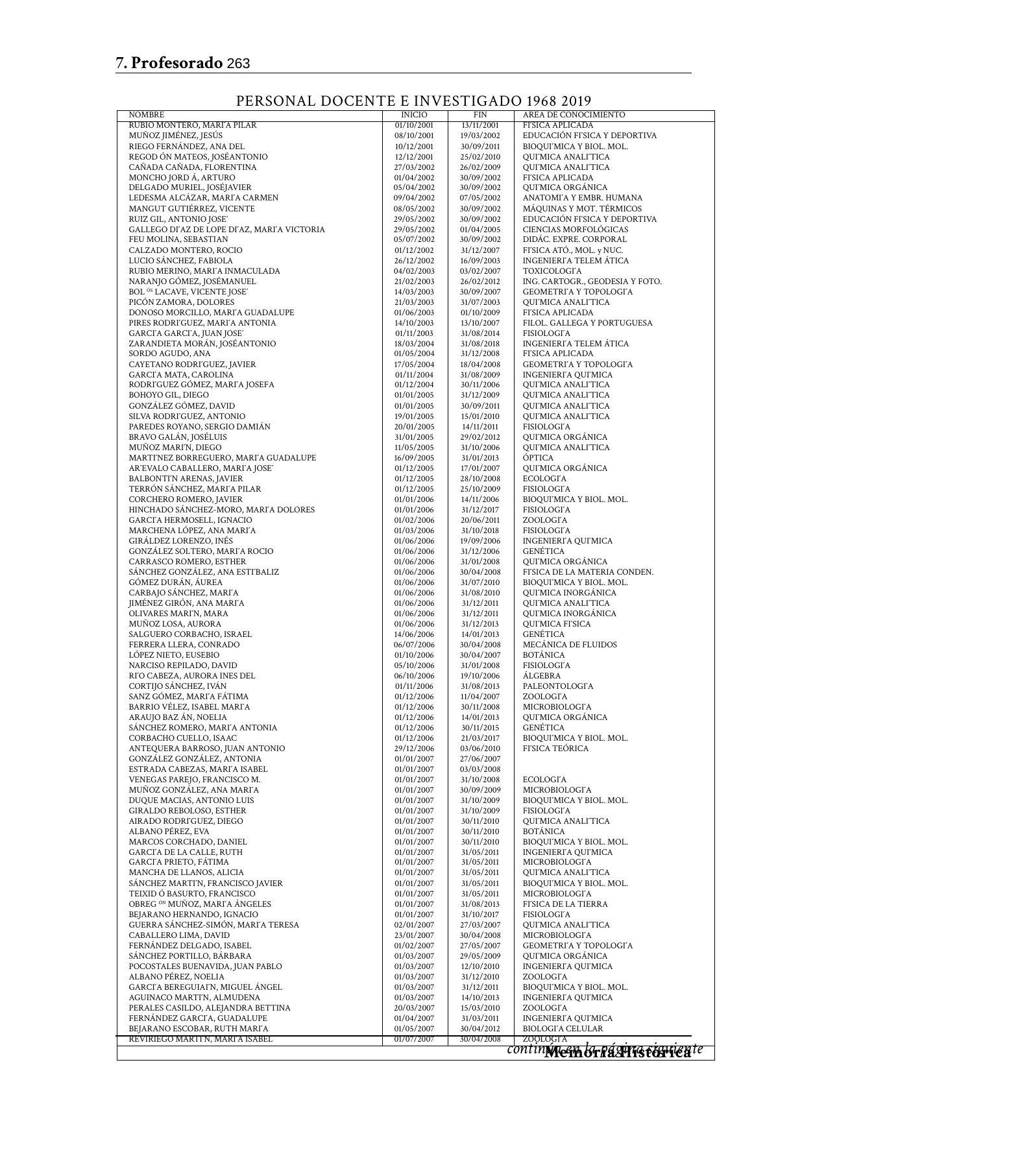

7. Profesorado 263
PERSONAL DOCENTE E INVESTIGADO 1968 2019
| NOMBRE | INICIO | FIN | AREA DE CONOCIMIENTO |
| --- | --- | --- | --- |
| RUBIO MONTERO, MARI´A PILAR | 01/10/2001 | 13/11/2001 | FI´SICA APLICADA |
| MUÑOZ JIMÉNEZ, JESÚS | 08/10/2001 | 19/03/2002 | EDUCACIÓN FI´SICA Y DEPORTIVA |
| RIEGO FERNÁNDEZ, ANA DEL | 10/12/2001 | 30/09/2011 | BIOQUI´MICA Y BIOL. MOL. |
| REGOD ÓN MATEOS, JOSÉANTONIO | 12/12/2001 | 25/02/2010 | QUI´MICA ANALI´TICA |
| CAÑADA CAÑADA, FLORENTINA | 27/03/2002 | 26/02/2009 | QUI´MICA ANALI´TICA |
| MONCHO JORD Á, ARTURO | 01/04/2002 | 30/09/2002 | FI´SICA APLICADA |
| DELGADO MURIEL, JOSÉJAVIER | 05/04/2002 | 30/09/2002 | QUI´MICA ORGÁNICA |
| LEDESMA ALCÁZAR, MARI´A CARMEN | 09/04/2002 | 07/05/2002 | ANATOMI´A Y EMBR. HUMANA |
| MANGUT GUTIÉRREZ, VICENTE | 08/05/2002 | 30/09/2002 | MÁQUINAS Y MOT. TÉRMICOS |
| RUIZ GIL, ANTONIO JOSE´ | 29/05/2002 | 30/09/2002 | EDUCACIÓN FI´SICA Y DEPORTIVA |
| GALLEGO DI´AZ DE LOPE DI´AZ, MARI´A VICTORIA | 29/05/2002 | 01/04/2005 | CIENCIAS MORFOLÓGICAS |
| FEU MOLINA, SEBASTIAN | 05/07/2002 | 30/09/2002 | DIDÁC. EXPRE. CORPORAL |
| CALZADO MONTERO, ROCIO | 01/12/2002 | 31/12/2007 | FI´SICA ATÓ., MOL. y NUC. |
| LUCIO SÁNCHEZ, FABIOLA | 26/12/2002 | 16/09/2003 | INGENIERI´A TELEM ÁTICA |
| RUBIO MERINO, MARI´A INMACULADA | 04/02/2003 | 03/02/2007 | TOXICOLOGI´A |
| NARANJO GÓMEZ, JOSÉMANUEL | 21/02/2003 | 26/02/2012 | ING. CARTOGR., GEODESIA Y FOTO. |
| BOL ÓS LACAVE, VICENTE JOSE´ | 14/03/2003 | 30/09/2007 | GEOMETRI´A Y TOPOLOGI´A |
| PICÓN ZAMORA, DOLORES | 21/03/2003 | 31/07/2003 | QUI´MICA ANALI´TICA |
| DONOSO MORCILLO, MARI´A GUADALUPE | 01/06/2003 | 01/10/2009 | FI´SICA APLICADA |
| PIRES RODRI´GUEZ, MARI´A ANTONIA | 14/10/2003 | 13/10/2007 | FILOL. GALLEGA Y PORTUGUESA |
| GARCI´A GARCI´A, JUAN JOSE´ | 01/11/2003 | 31/08/2014 | FISIOLOGI´A |
| ZARANDIETA MORÁN, JOSÉANTONIO | 18/03/2004 | 31/08/2018 | INGENIERI´A TELEM ÁTICA |
| SORDO AGUDO, ANA | 01/05/2004 | 31/12/2008 | FI´SICA APLICADA |
| CAYETANO RODRI´GUEZ, JAVIER | 17/05/2004 | 18/04/2008 | GEOMETRI´A Y TOPOLOGI´A |
| GARCI´A MATA, CAROLINA | 01/11/2004 | 31/08/2009 | INGENIERI´A QUI´MICA |
| RODRI´GUEZ GÓMEZ, MARI´A JOSEFA | 01/12/2004 | 30/11/2006 | QUI´MICA ANALI´TICA |
| BOHOYO GIL, DIEGO | 01/01/2005 | 31/12/2009 | QUI´MICA ANALI´TICA |
| GONZÁLEZ GÓMEZ, DAVID | 01/01/2005 | 30/09/2011 | QUI´MICA ANALI´TICA |
| SILVA RODRI´GUEZ, ANTONIO | 19/01/2005 | 15/01/2010 | QUI´MICA ANALI´TICA |
| PAREDES ROYANO, SERGIO DAMIÁN | 20/01/2005 | 14/11/2011 | FISIOLOGI´A |
| BRAVO GALÁN, JOSÉLUIS | 31/01/2005 | 29/02/2012 | QUI´MICA ORGÁNICA |
| MUÑOZ MARI´N, DIEGO | 11/05/2005 | 31/10/2006 | QUI´MICA ANALI´TICA |
| MARTI´NEZ BORREGUERO, MARI´A GUADALUPE | 16/09/2005 | 31/01/2013 | ÓPTICA |
| AR´EVALO CABALLERO, MARI´A JOSE´ | 01/12/2005 | 17/01/2007 | QUI´MICA ORGÁNICA |
| BALBONTI´N ARENAS, JAVIER | 01/12/2005 | 28/10/2008 | ECOLOGI´A |
| TERRÓN SÁNCHEZ, MARI´A PILAR | 01/12/2005 | 25/10/2009 | FISIOLOGI´A |
| CORCHERO ROMERO, JAVIER | 01/01/2006 | 14/11/2006 | BIOQUI´MICA Y BIOL. MOL. |
| HINCHADO SÁNCHEZ-MORO, MARI´A DOLORES | 01/01/2006 | 31/12/2017 | FISIOLOGI´A |
| GARCI´A HERMOSELL, IGNACIO | 01/02/2006 | 20/06/2011 | ZOOLOGI´A |
| MARCHENA LÓPEZ, ANA MARI´A | 01/03/2006 | 31/10/2018 | FISIOLOGI´A |
| GIRÁLDEZ LORENZO, INÉS | 01/06/2006 | 19/09/2006 | INGENIERI´A QUI´MICA |
| GONZÁLEZ SOLTERO, MARI´A ROCIO | 01/06/2006 | 31/12/2006 | GENÉTICA |
| CARRASCO ROMERO, ESTHER | 01/06/2006 | 31/01/2008 | QUI´MICA ORGÁNICA |
| SÁNCHEZ GONZÁLEZ, ANA ESTI´BALIZ | 01/06/2006 | 30/04/2008 | FI´SICA DE LA MATERIA CONDEN. |
| GÓMEZ DURÁN, ÁUREA | 01/06/2006 | 31/07/2010 | BIOQUI´MICA Y BIOL. MOL. |
| CARBAJO SÁNCHEZ, MARI´A | 01/06/2006 | 31/08/2010 | QUI´MICA INORGÁNICA |
| JIMÉNEZ GIRÓN, ANA MARI´A | 01/06/2006 | 31/12/2011 | QUI´MICA ANALI´TICA |
| OLIVARES MARI´N, MARA | 01/06/2006 | 31/12/2011 | QUI´MICA INORGÁNICA |
| MUÑOZ LOSA, AURORA | 01/06/2006 | 31/12/2013 | QUI´MICA FI´SICA |
| SALGUERO CORBACHO, ISRAEL | 14/06/2006 | 14/01/2013 | GENÉTICA |
| FERRERA LLERA, CONRADO | 06/07/2006 | 30/04/2008 | MECÁNICA DE FLUIDOS |
| LÓPEZ NIETO, EUSEBIO | 01/10/2006 | 30/04/2007 | BOTÁNICA |
| NARCISO REPILADO, DAVID | 05/10/2006 | 31/01/2008 | FISIOLOGI´A |
| RI´O CABEZA, AURORA INES DEL | 06/10/2006 | 19/10/2006 | ÁLGEBRA |
| CORTIJO SÁNCHEZ, IVÁN | 01/11/2006 | 31/08/2013 | PALEONTOLOGI´A |
| SANZ GÓMEZ, MARI´A FÁTIMA | 01/12/2006 | 11/04/2007 | ZOOLOGI´A |
| BARRIO VÉLEZ, ISABEL MARI´A | 01/12/2006 | 30/11/2008 | MICROBIOLOGI´A |
| ARAUJO BAZ ÁN, NOELIA | 01/12/2006 | 14/01/2013 | QUI´MICA ORGÁNICA |
| SÁNCHEZ ROMERO, MARI´A ANTONIA | 01/12/2006 | 30/11/2015 | GENÉTICA |
| CORBACHO CUELLO, ISAAC | 01/12/2006 | 21/03/2017 | BIOQUI´MICA Y BIOL. MOL. |
| ANTEQUERA BARROSO, JUAN ANTONIO | 29/12/2006 | 03/06/2010 | FI´SICA TEÓRICA |
| GONZÁLEZ GONZÁLEZ, ANTONIA | 01/01/2007 | 27/06/2007 |  |
| ESTRADA CABEZAS, MARI´A ISABEL | 01/01/2007 | 03/03/2008 |  |
| VENEGAS PAREJO, FRANCISCO M. | 01/01/2007 | 31/10/2008 | ECOLOGI´A |
| MUÑOZ GONZÁLEZ, ANA MARI´A | 01/01/2007 | 30/09/2009 | MICROBIOLOGI´A |
| DUQUE MACIAS, ANTONIO LUIS | 01/01/2007 | 31/10/2009 | BIOQUI´MICA Y BIOL. MOL. |
| GIRALDO REBOLOSO, ESTHER | 01/01/2007 | 31/10/2009 | FISIOLOGI´A |
| AIRADO RODRI´GUEZ, DIEGO | 01/01/2007 | 30/11/2010 | QUI´MICA ANALI´TICA |
| ALBANO PÉREZ, EVA | 01/01/2007 | 30/11/2010 | BOTÁNICA |
| MARCOS CORCHADO, DANIEL | 01/01/2007 | 30/11/2010 | BIOQUI´MICA Y BIOL. MOL. |
| GARCI´A DE LA CALLE, RUTH | 01/01/2007 | 31/05/2011 | INGENIERI´A QUI´MICA |
| GARCI´A PRIETO, FÁTIMA | 01/01/2007 | 31/05/2011 | MICROBIOLOGI´A |
| MANCHA DE LLANOS, ALICIA | 01/01/2007 | 31/05/2011 | QUI´MICA ANALI´TICA |
| SÁNCHEZ MARTI´N, FRANCISCO JAVIER | 01/01/2007 | 31/05/2011 | BIOQUI´MICA Y BIOL. MOL. |
| TEIXID Ó BASURTO, FRANCISCO | 01/01/2007 | 31/05/2011 | MICROBIOLOGI´A |
| OBREG ÓN MUÑOZ, MARI´A ÁNGELES | 01/01/2007 | 31/08/2013 | FI´SICA DE LA TIERRA |
| BEJARANO HERNANDO, IGNACIO | 01/01/2007 | 31/10/2017 | FISIOLOGI´A |
| GUERRA SÁNCHEZ-SIMÓN, MARI´A TERESA | 02/01/2007 | 27/03/2007 | QUI´MICA ANALI´TICA |
| CABALLERO LIMA, DAVID | 23/01/2007 | 30/04/2008 | MICROBIOLOGI´A |
| FERNÁNDEZ DELGADO, ISABEL | 01/02/2007 | 27/05/2007 | GEOMETRI´A Y TOPOLOGI´A |
| SÁNCHEZ PORTILLO, BÁRBARA | 01/03/2007 | 29/05/2009 | QUI´MICA ORGÁNICA |
| POCOSTALES BUENAVIDA, JUAN PABLO | 01/03/2007 | 12/10/2010 | INGENIERI´A QUI´MICA |
| ALBANO PÉREZ, NOELIA | 01/03/2007 | 31/12/2010 | ZOOLOGI´A |
| GARCI´A BEREGUIAI´N, MIGUEL ÁNGEL | 01/03/2007 | 31/12/2011 | BIOQUI´MICA Y BIOL. MOL. |
| AGUINACO MARTI´N, ALMUDENA | 01/03/2007 | 14/10/2013 | INGENIERI´A QUI´MICA |
| PERALES CASILDO, ALEJANDRA BETTINA | 20/03/2007 | 15/03/2010 | ZOOLOGI´A |
| FERNÁNDEZ GARCI´A, GUADALUPE | 01/04/2007 | 31/03/2011 | INGENIERI´A QUI´MICA |
| BEJARANO ESCOBAR, RUTH MARI´A | 01/05/2007 | 30/04/2012 | BIOLOGI´A CELULAR |
| REVIRIEGO MARTI´N, MARI´A ISABEL | 01/07/2007 | 30/04/2008 | ZOOLOGI´A |
| continúa en la página siguiente |  |  |  |
Memoria Histórica